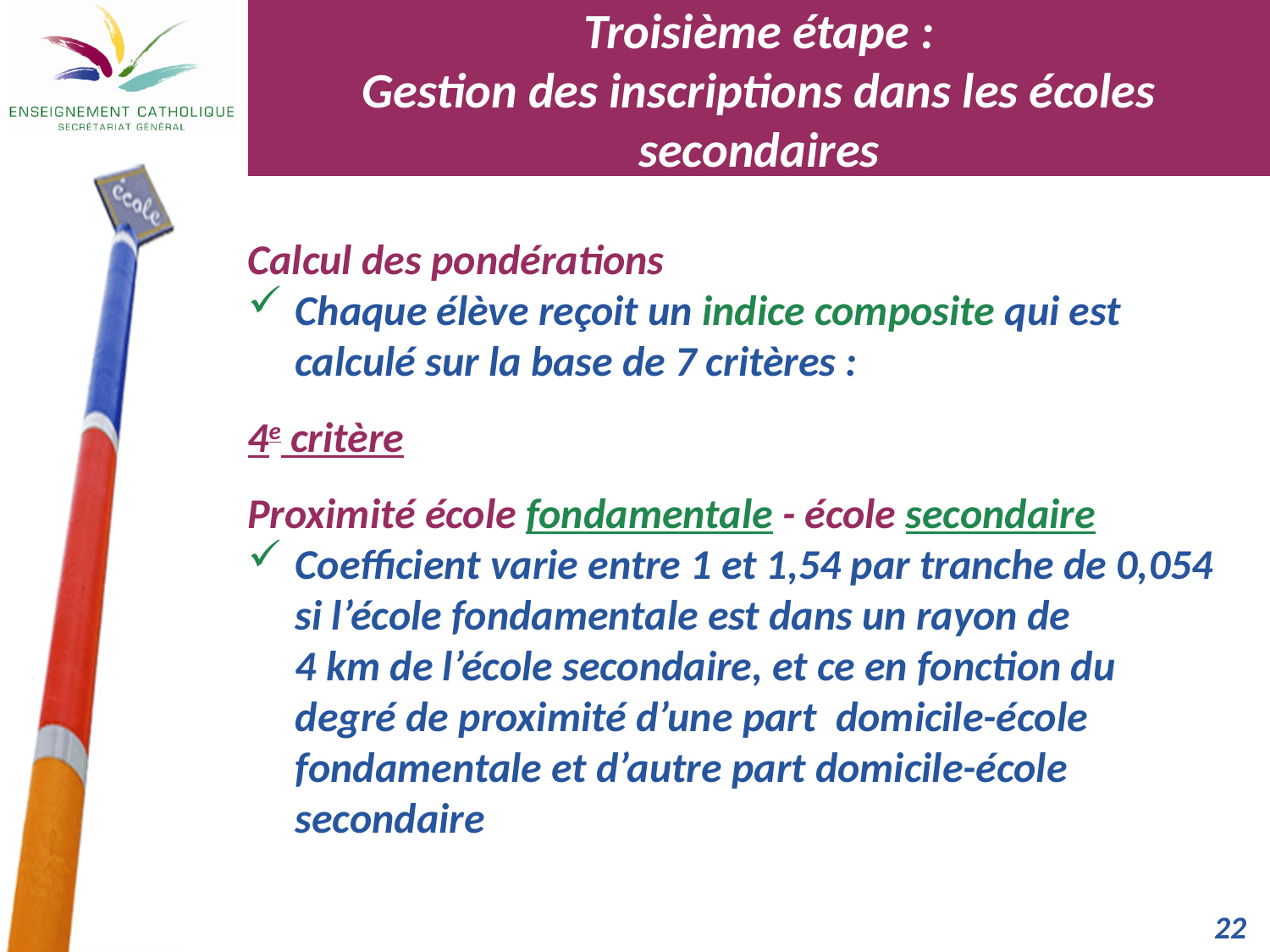

Troisième étape :
Gestion des inscriptions dans les écoles secondaires
Calcul des pondérations
Chaque élève reçoit un indice composite qui est calculé sur la base de 7 critères :

4e critère

Proximité école fondamentale - école secondaire
Coefficient varie entre 1 et 1,54 par tranche de 0,054 si l’école fondamentale est dans un rayon de
4 km de l’école secondaire, et ce en fonction du degré de proximité d’une part  domicile-école fondamentale et d’autre part domicile-école secondaire